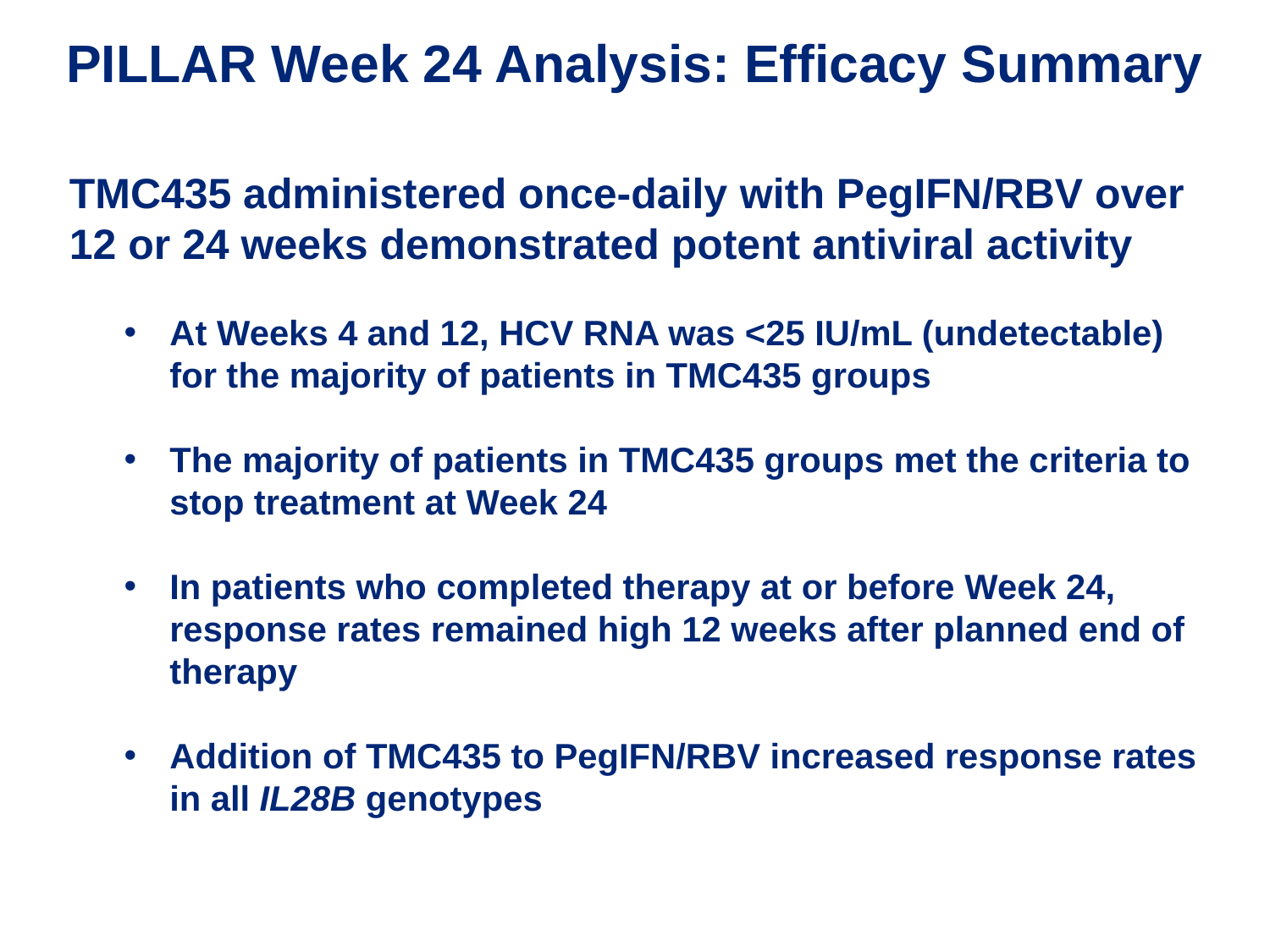

PILLAR Week 24 Analysis: Efficacy Summary
TMC435 administered once-daily with PegIFN/RBV over 12 or 24 weeks demonstrated potent antiviral activity
At Weeks 4 and 12, HCV RNA was <25 IU/mL (undetectable) for the majority of patients in TMC435 groups
The majority of patients in TMC435 groups met the criteria to stop treatment at Week 24
In patients who completed therapy at or before Week 24, response rates remained high 12 weeks after planned end of therapy
Addition of TMC435 to PegIFN/RBV increased response rates in all IL28B genotypes